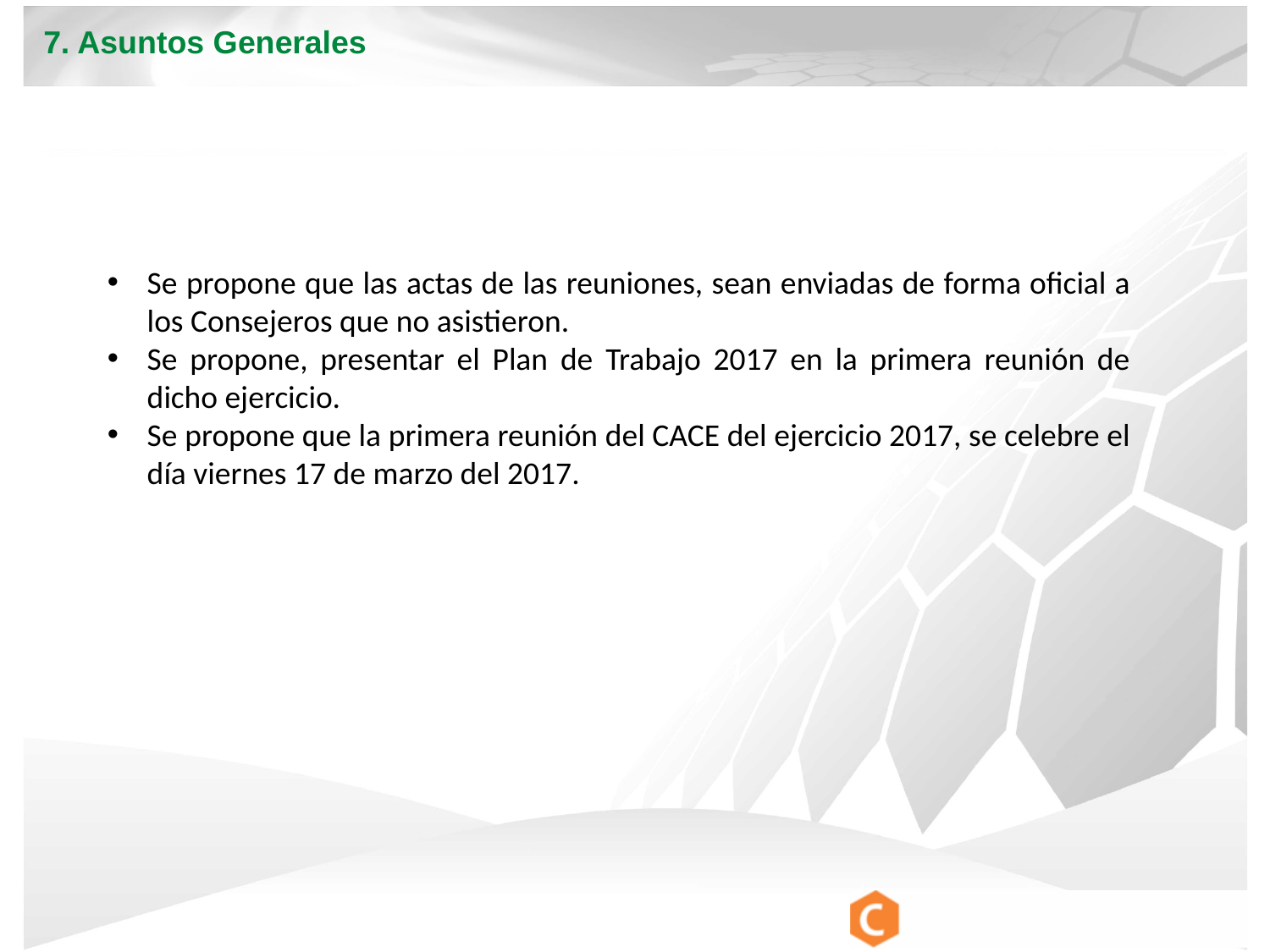

7. Asuntos Generales
Se propone que las actas de las reuniones, sean enviadas de forma oficial a los Consejeros que no asistieron.
Se propone, presentar el Plan de Trabajo 2017 en la primera reunión de dicho ejercicio.
Se propone que la primera reunión del CACE del ejercicio 2017, se celebre el día viernes 17 de marzo del 2017.